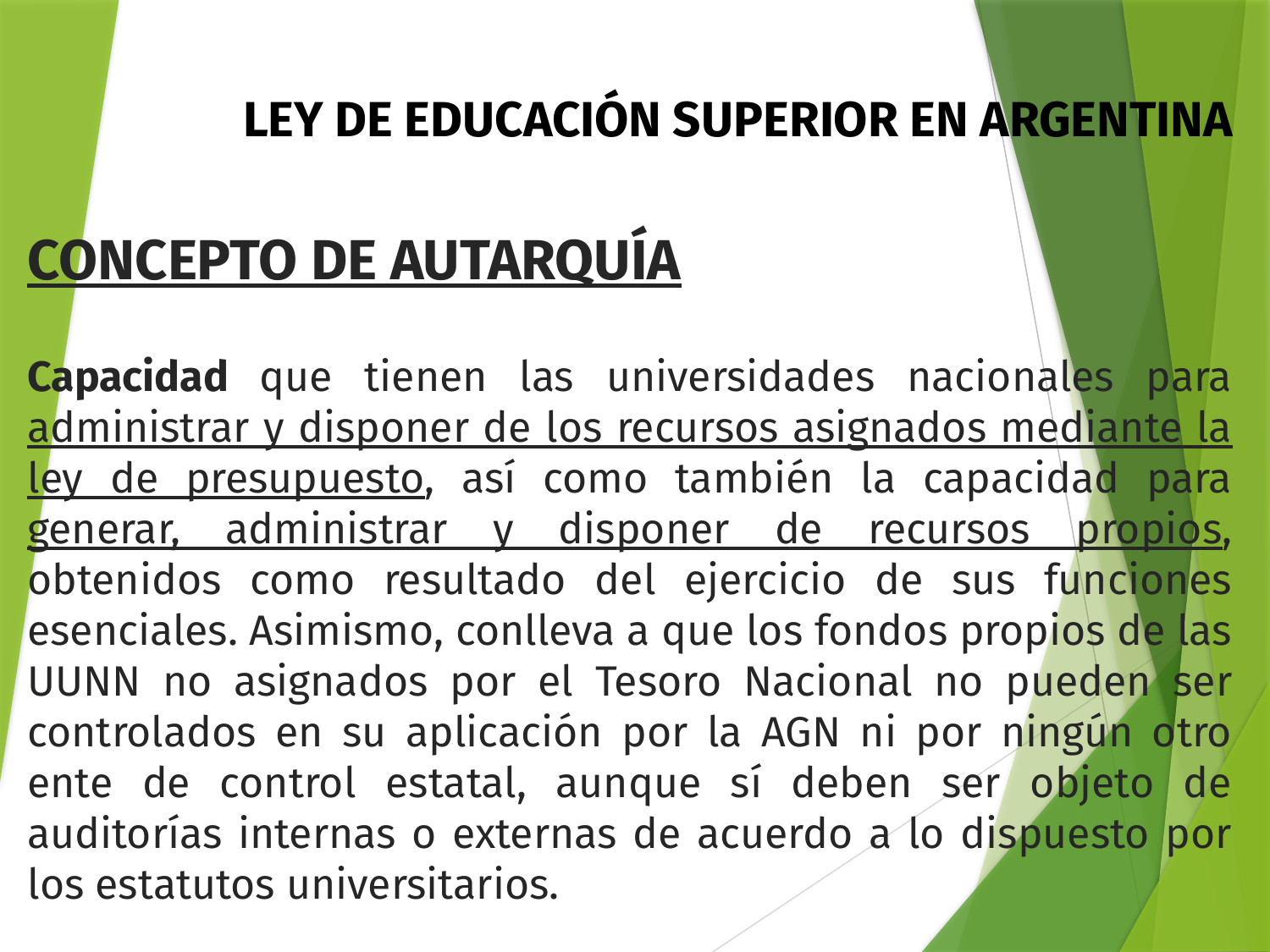

LEY DE EDUCACIÓN SUPERIOR EN ARGENTINA

CONCEPTO DE AUTARQUÍA

Capacidad que tienen las universidades nacionales para administrar y disponer de los recursos asignados mediante la ley de presupuesto, así como también la capacidad para generar, administrar y disponer de recursos propios, obtenidos como resultado del ejercicio de sus funciones esenciales. Asimismo, conlleva a que los fondos propios de las UUNN no asignados por el Tesoro Nacional no pueden ser controlados en su aplicación por la AGN ni por ningún otro ente de control estatal, aunque sí deben ser objeto de auditorías internas o externas de acuerdo a lo dispuesto por los estatutos universitarios.